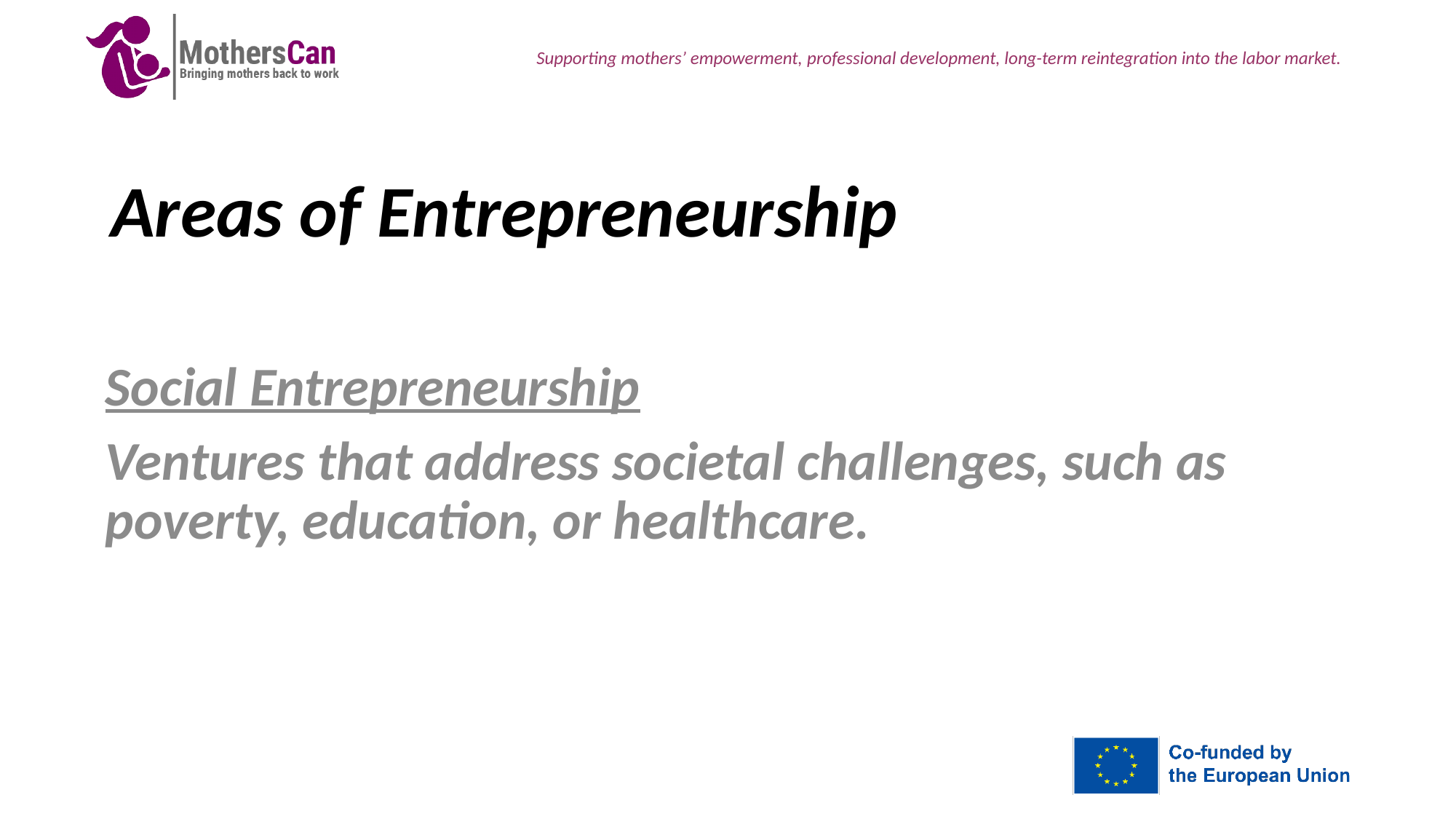

# Areas of Entrepreneurship
Social Entrepreneurship
Ventures that address societal challenges, such as poverty, education, or healthcare.